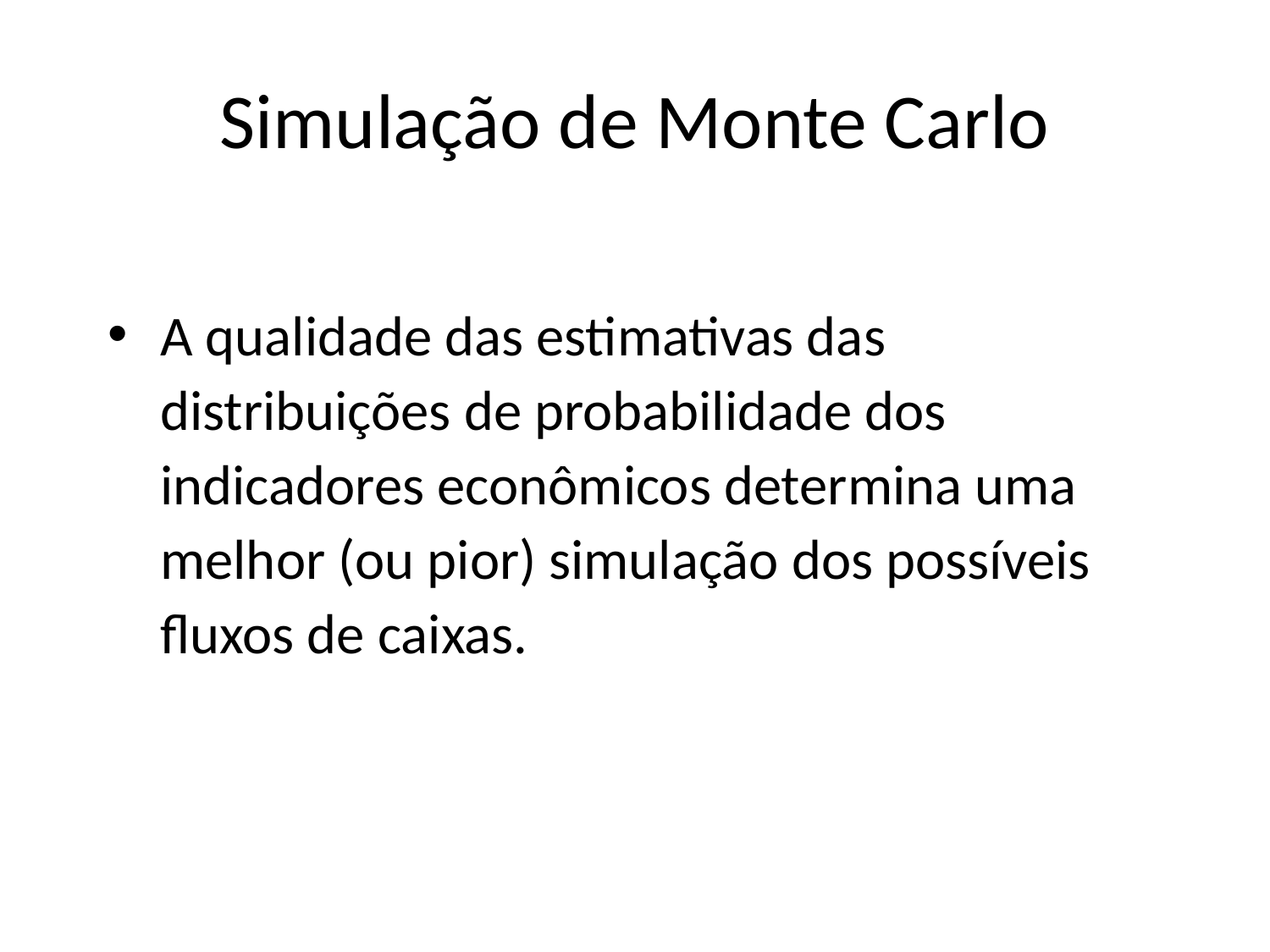

# Simulação de Monte Carlo
A qualidade das estimativas das distribuições de probabilidade dos indicadores econômicos determina uma melhor (ou pior) simulação dos possíveis fluxos de caixas.